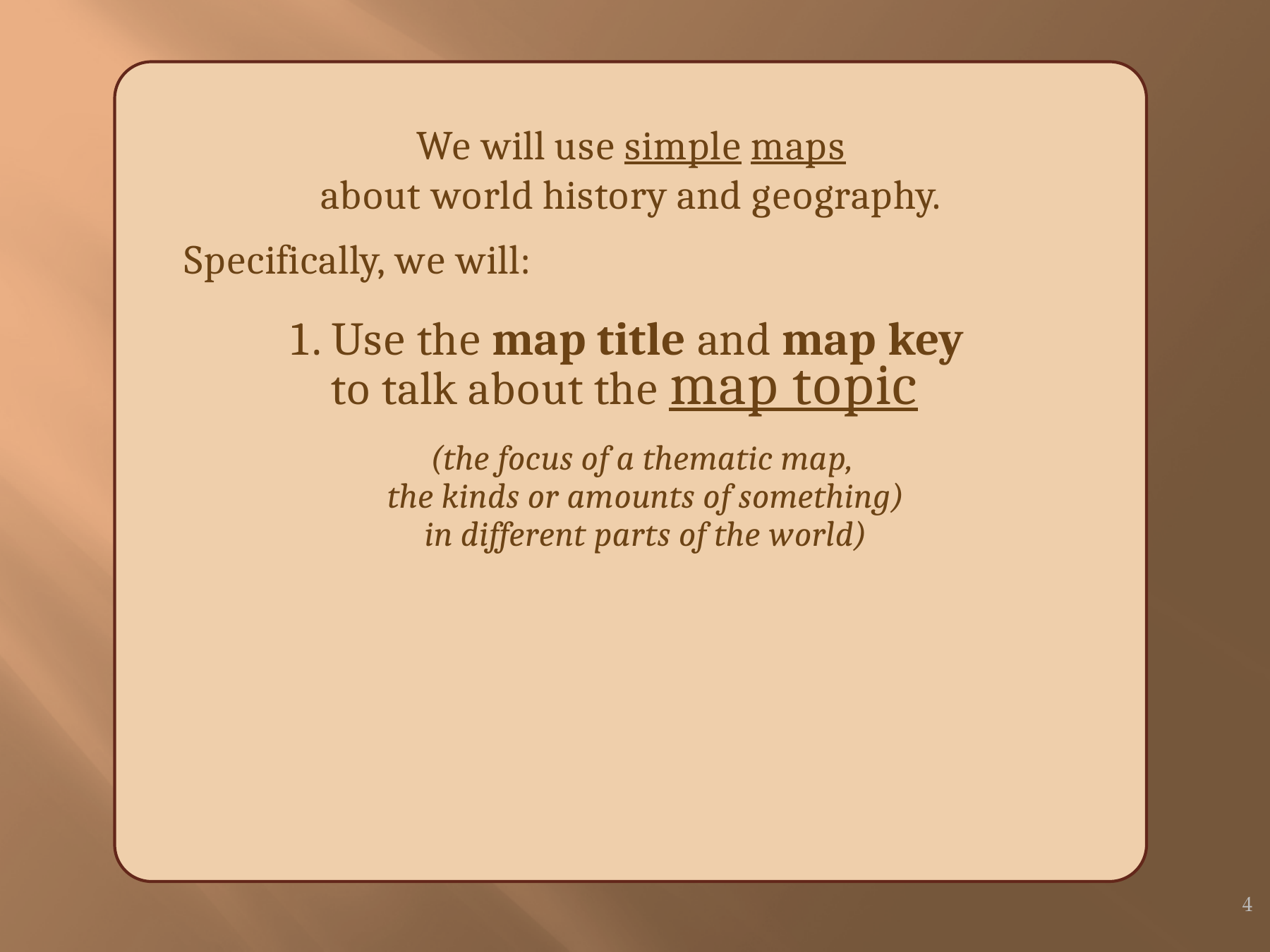

We will use simple maps
about world history and geography.

     Specifically, we will:

1. Use the map title and map key
to talk about the map topic

(the focus of a thematic map,
the kinds or amounts of something)
in different parts of the world)

4